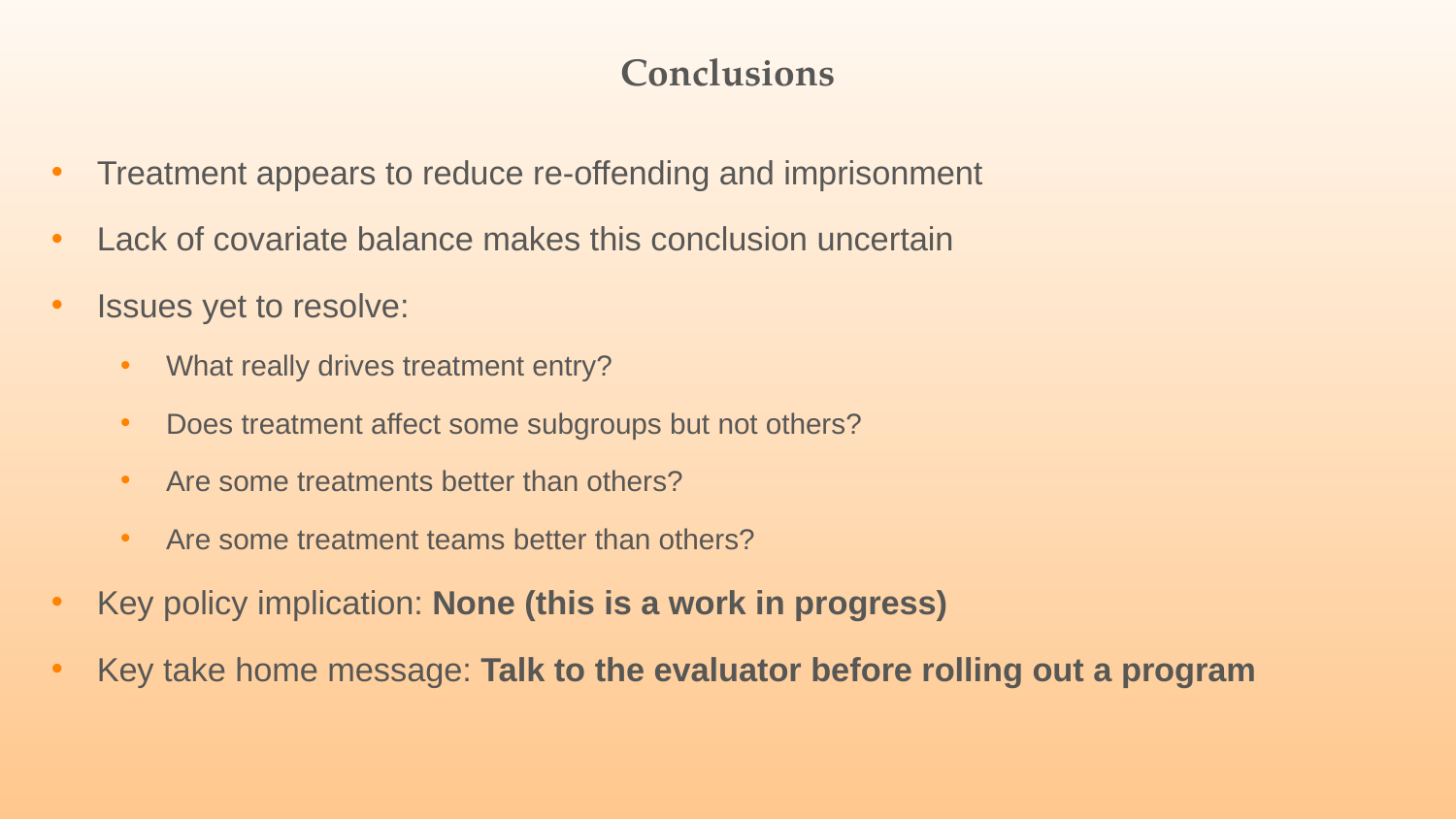

# Conclusions
Treatment appears to reduce re-offending and imprisonment
Lack of covariate balance makes this conclusion uncertain
Issues yet to resolve:
What really drives treatment entry?
Does treatment affect some subgroups but not others?
Are some treatments better than others?
Are some treatment teams better than others?
Key policy implication: None (this is a work in progress)
Key take home message: Talk to the evaluator before rolling out a program